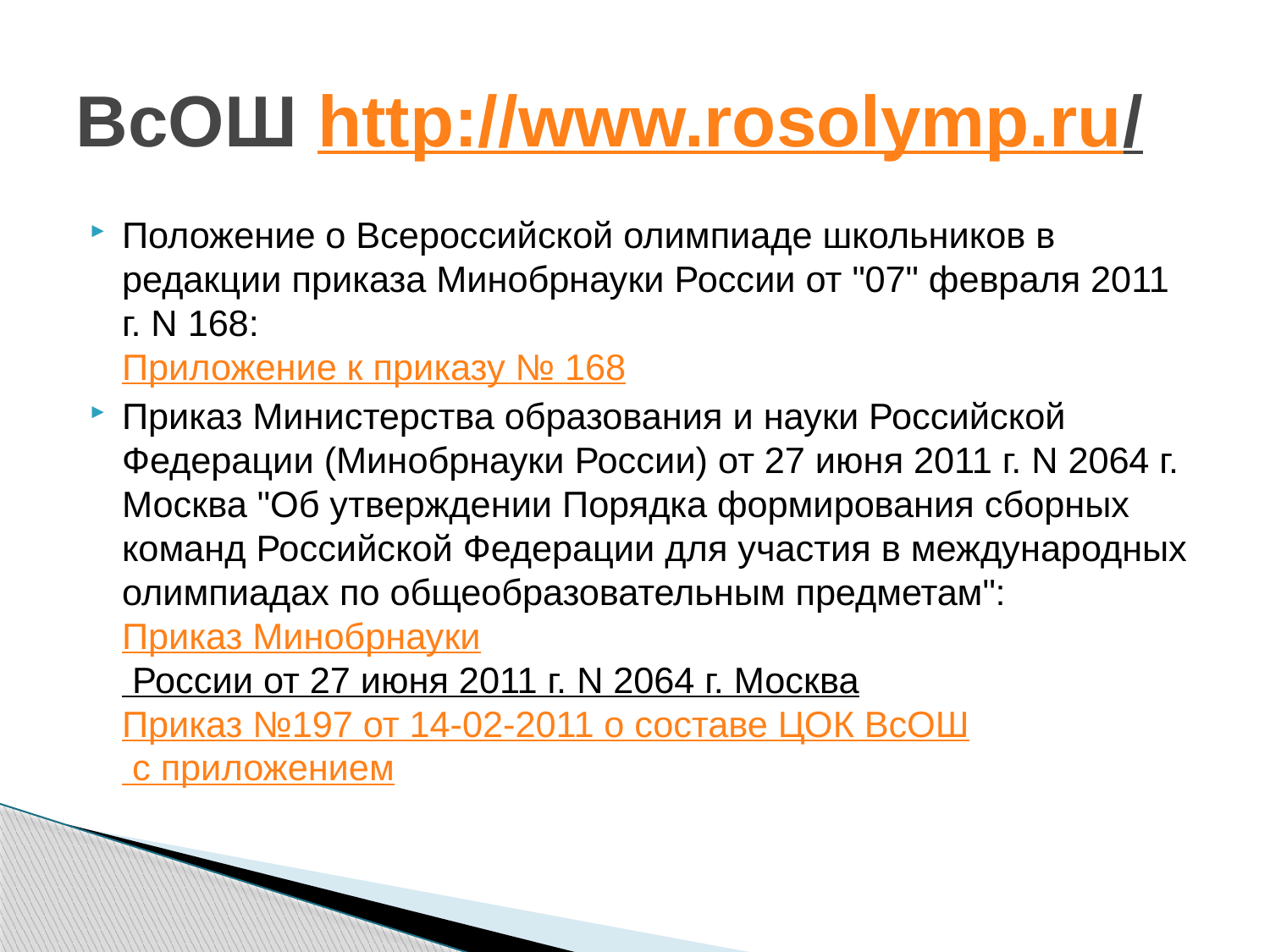

# ВсОШ http://www.rosolymp.ru/
Положение о Всероссийской олимпиаде школьников в редакции приказа Минобрнауки России от "07" февраля 2011 г. N 168:
Приложение к приказу № 168
Приказ Министерства образования и науки Российской Федерации (Минобрнауки России) от 27 июня 2011 г. N 2064 г. Москва "Об утверждении Порядка формирования сборных команд Российской Федерации для участия в международных олимпиадах по общеобразовательным предметам":
Приказ Минобрнауки России от 27 июня 2011 г. N 2064 г. Москва
Приказ №197 от 14-02-2011 о составе ЦОК ВсОШ с приложением